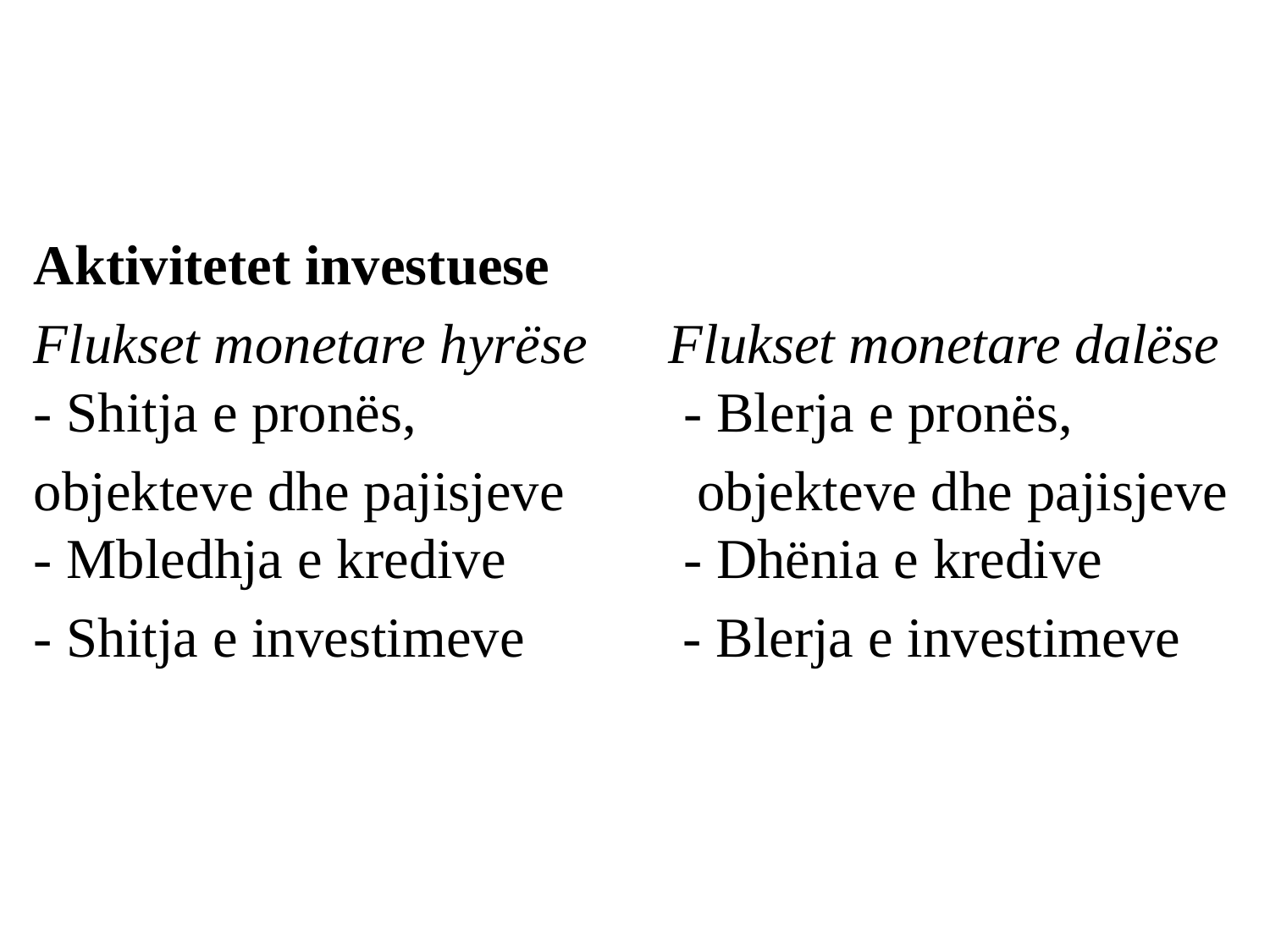

#
Aktivitetet investuese
Flukset monetare hyrëse 	Flukset monetare dalëse - Shitja e pronës, 	          - Blerja e pronës,
objekteve dhe pajisjeve 	  objekteve dhe pajisjeve - Mbledhja e kredive 	          - Dhënia e kredive
- Shitja e investimeve 		 - Blerja e investimeve